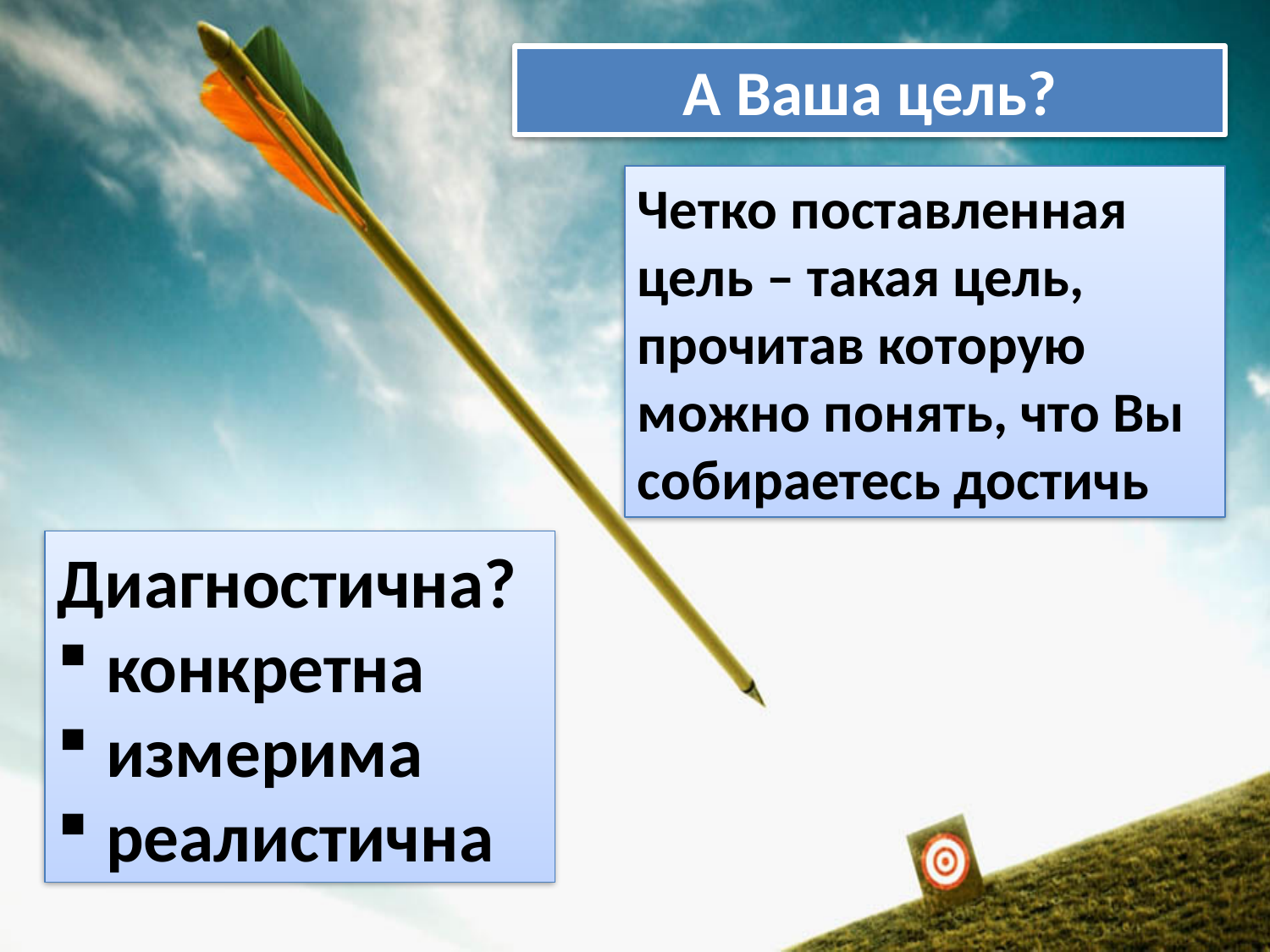

А Ваша цель?
Четко поставленная цель – такая цель, прочитав которую можно понять, что Вы собираетесь достичь
Диагностична?
 конкретна
 измерима
 реалистична